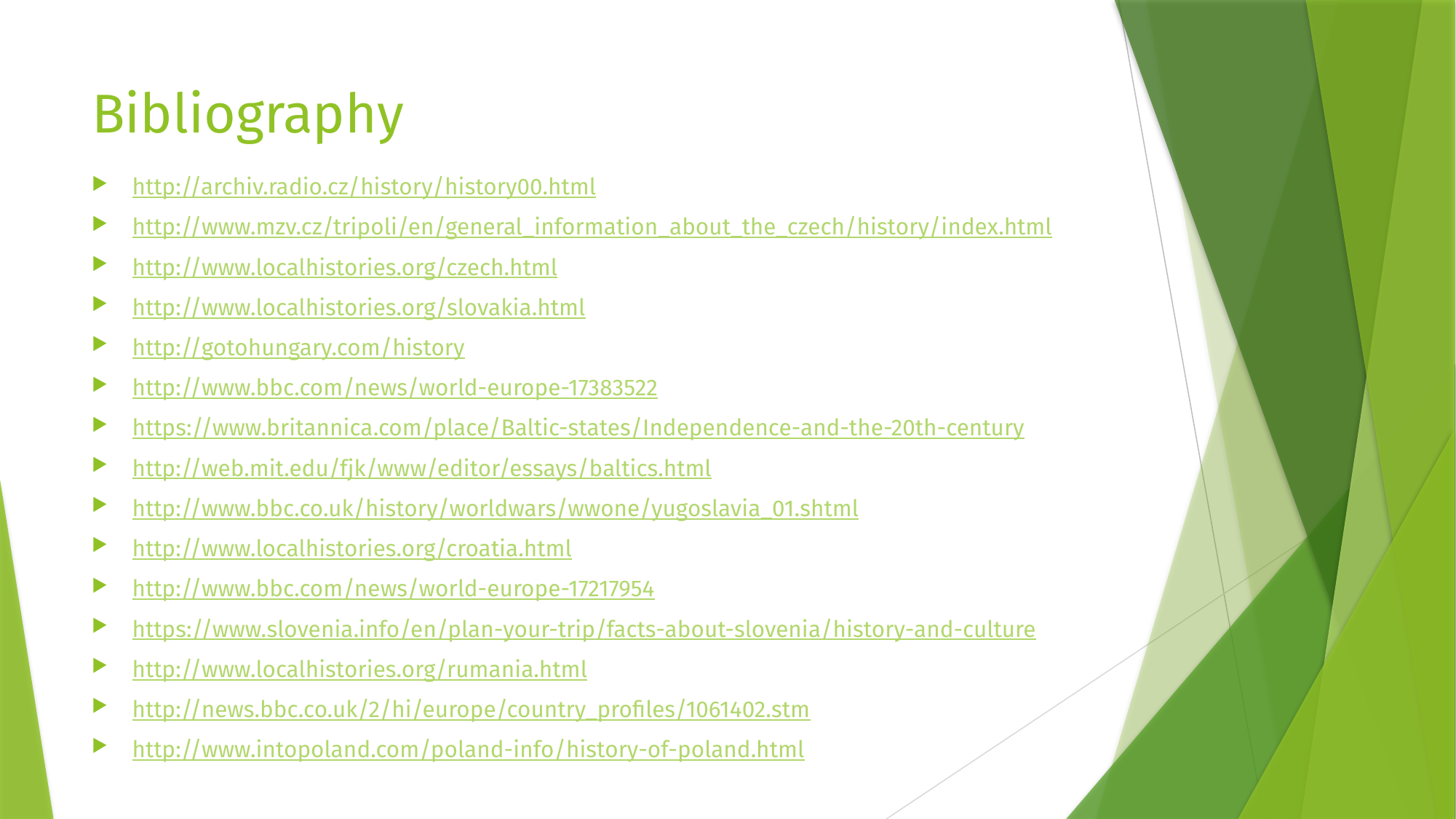

# Bibliography
http://archiv.radio.cz/history/history00.html
http://www.mzv.cz/tripoli/en/general_information_about_the_czech/history/index.html
http://www.localhistories.org/czech.html
http://www.localhistories.org/slovakia.html
http://gotohungary.com/history
http://www.bbc.com/news/world-europe-17383522
https://www.britannica.com/place/Baltic-states/Independence-and-the-20th-century
http://web.mit.edu/fjk/www/editor/essays/baltics.html
http://www.bbc.co.uk/history/worldwars/wwone/yugoslavia_01.shtml
http://www.localhistories.org/croatia.html
http://www.bbc.com/news/world-europe-17217954
https://www.slovenia.info/en/plan-your-trip/facts-about-slovenia/history-and-culture
http://www.localhistories.org/rumania.html
http://news.bbc.co.uk/2/hi/europe/country_profiles/1061402.stm
http://www.intopoland.com/poland-info/history-of-poland.html